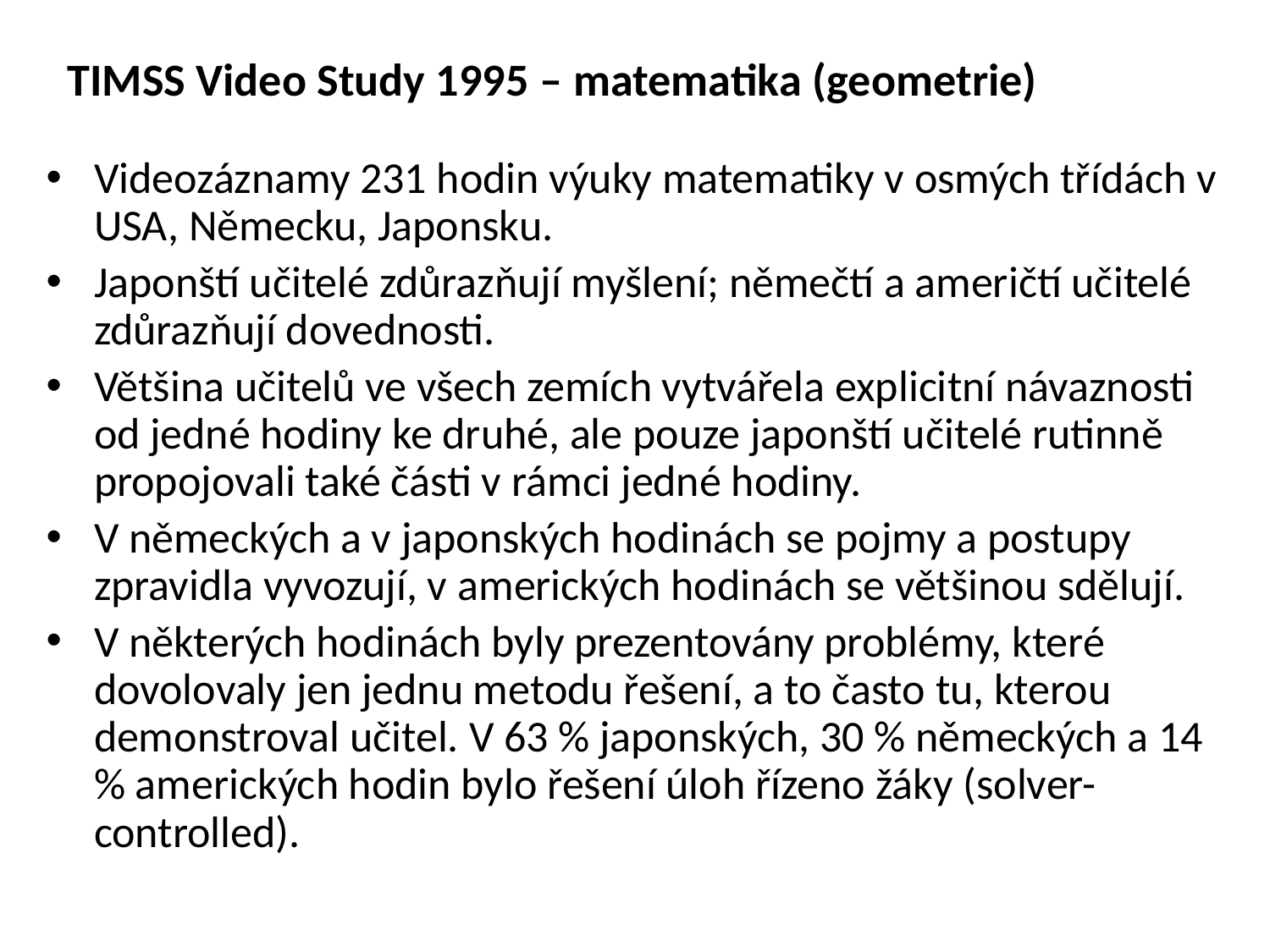

TIMSS Video Study 1995 – matematika (geometrie)
Videozáznamy 231 hodin výuky matematiky v osmých třídách v USA, Německu, Japonsku.
Japonští učitelé zdůrazňují myšlení; němečtí a američtí učitelé zdůrazňují dovednosti.
Většina učitelů ve všech zemích vytvářela explicitní návaznosti od jedné hodiny ke druhé, ale pouze japonští učitelé rutinně propojovali také části v rámci jedné hodiny.
V německých a v japonských hodinách se pojmy a postupy zpravidla vyvozují, v amerických hodinách se většinou sdělují.
V některých hodinách byly prezentovány problémy, které dovolovaly jen jednu metodu řešení, a to často tu, kterou demonstroval učitel. V 63 % japonských, 30 % německých a 14 % amerických hodin bylo řešení úloh řízeno žáky (solver-controlled).